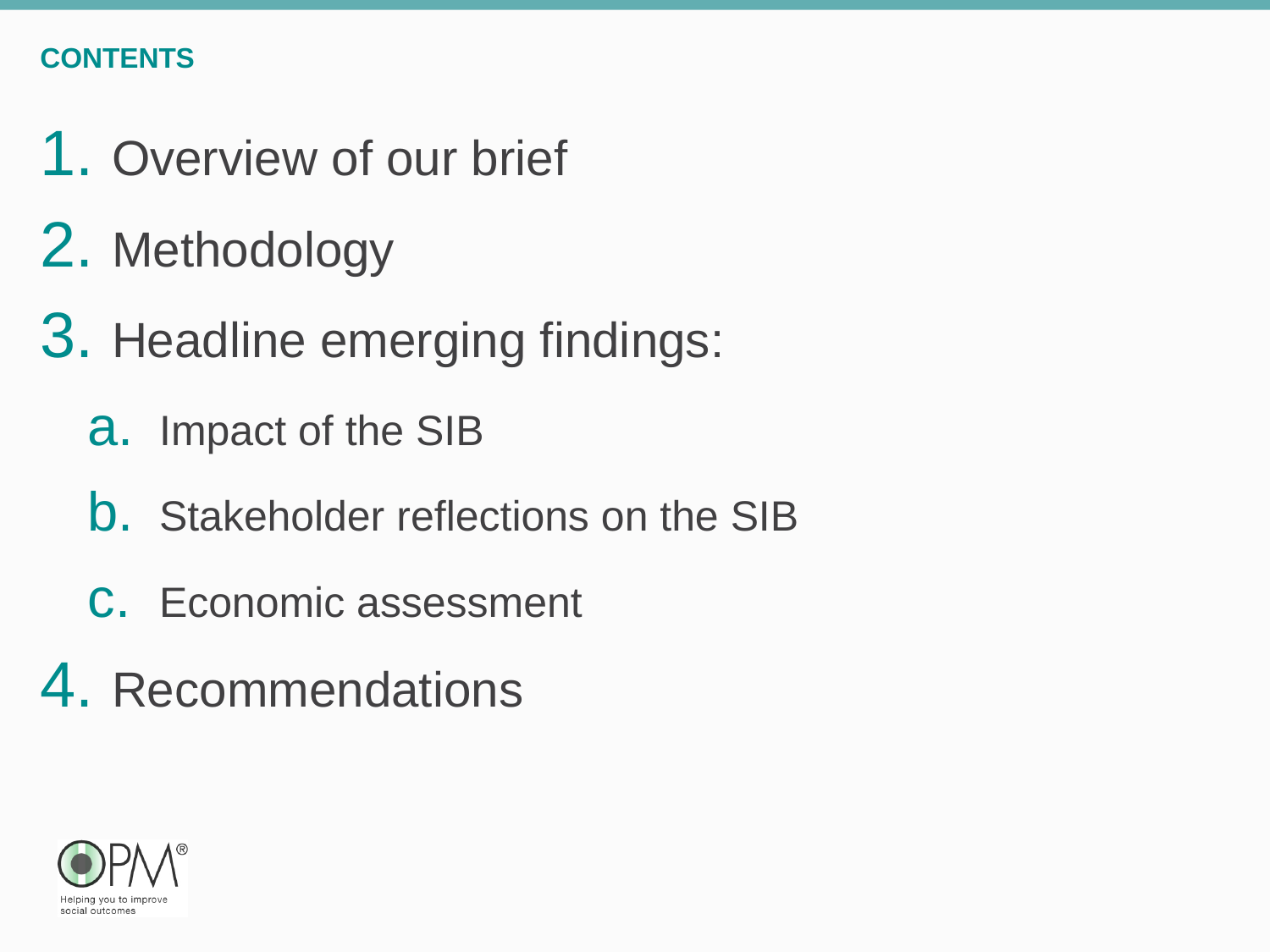

# contents
Overview of our brief
Methodology
Headline emerging findings:
Impact of the SIB
Stakeholder reflections on the SIB
Economic assessment
Recommendations